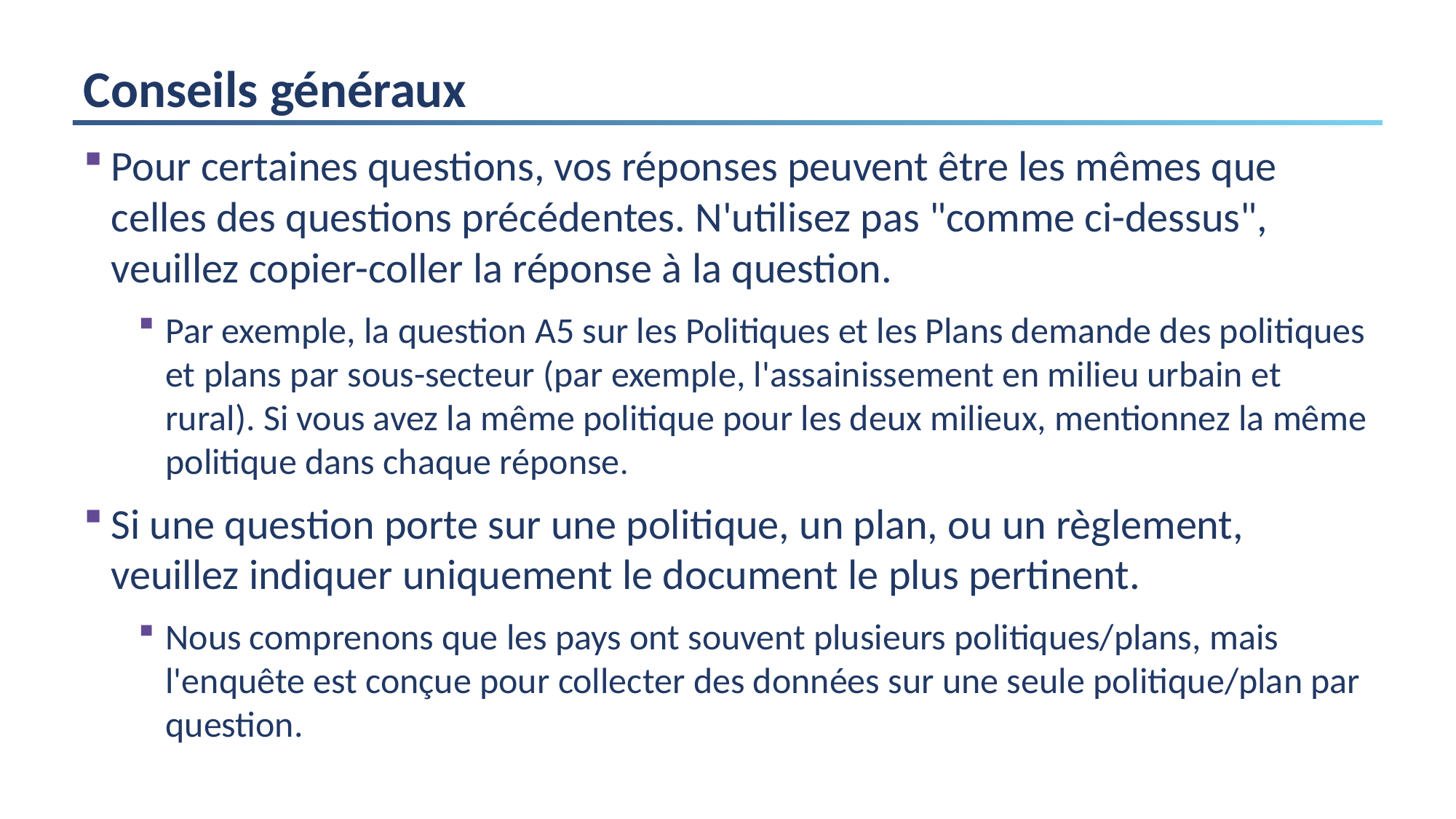

# Conseils généraux
Pour certaines questions, vos réponses peuvent être les mêmes que celles des questions précédentes. N'utilisez pas "comme ci-dessus", veuillez copier-coller la réponse à la question.
Par exemple, la question A5 sur les Politiques et les Plans demande des politiques et plans par sous-secteur (par exemple, l'assainissement en milieu urbain et rural). Si vous avez la même politique pour les deux milieux, mentionnez la même politique dans chaque réponse.
Si une question porte sur une politique, un plan, ou un règlement, veuillez indiquer uniquement le document le plus pertinent.
Nous comprenons que les pays ont souvent plusieurs politiques/plans, mais l'enquête est conçue pour collecter des données sur une seule politique/plan par question.